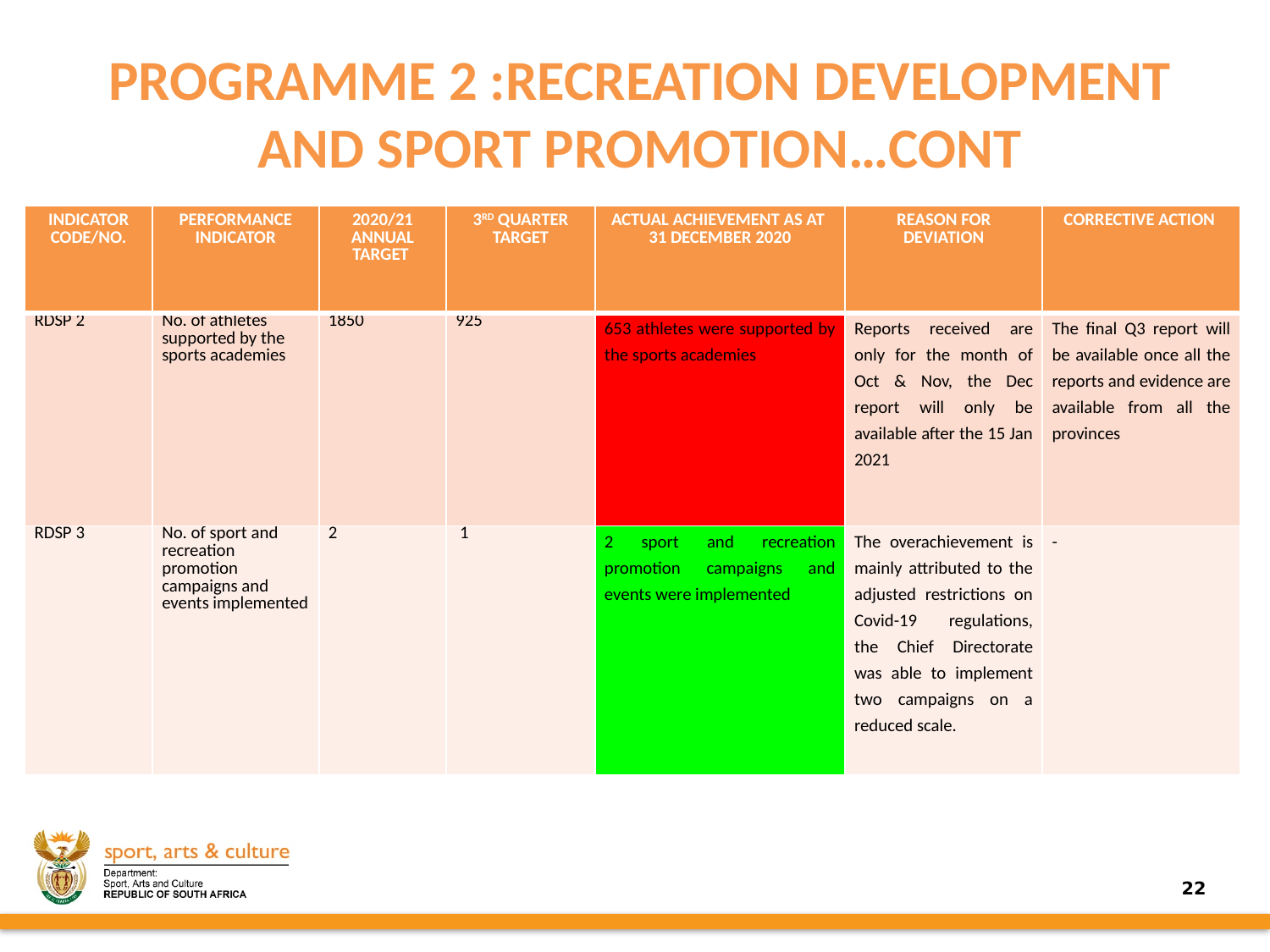

# PROGRAMME 2 :RECREATION DEVELOPMENT AND SPORT PROMOTION…CONT
| INDICATOR CODE/NO. | PERFORMANCE INDICATOR | 2020/21 ANNUAL TARGET | 3RD QUARTER TARGET | ACTUAL ACHIEVEMENT AS AT 31 DECEMBER 2020 | REASON FOR DEVIATION | CORRECTIVE ACTION |
| --- | --- | --- | --- | --- | --- | --- |
| RDSP 2 | No. of athletes supported by the sports academies | 1850 | 925 | 653 athletes were supported by the sports academies | Reports received are only for the month of Oct & Nov, the Dec report will only be available after the 15 Jan 2021 | The final Q3 report will be available once all the reports and evidence are available from all the provinces |
| RDSP 3 | No. of sport and recreation promotion campaigns and events implemented | 2 | 1 | 2 sport and recreation promotion campaigns and events were implemented | The overachievement is mainly attributed to the adjusted restrictions on Covid-19 regulations, the Chief Directorate was able to implement two campaigns on a reduced scale. | - |
22